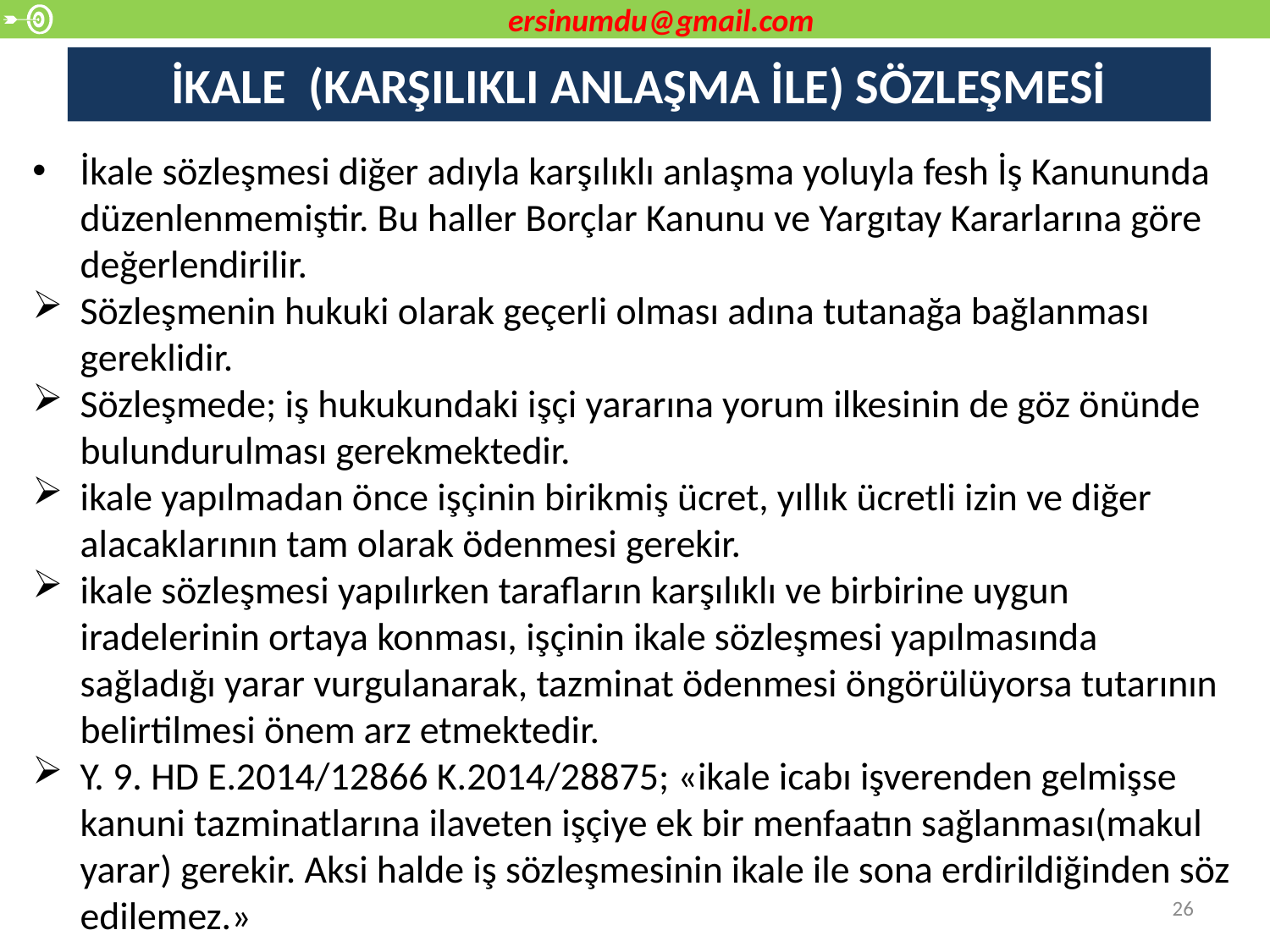

ersinumdu@gmail.com
# İKALE  (KARŞILIKLI ANLAŞMA İLE) SÖZLEŞMESİ
İkale sözleşmesi diğer adıyla karşılıklı anlaşma yoluyla fesh İş Kanununda düzenlenmemiştir. Bu haller Borçlar Kanunu ve Yargıtay Kararlarına göre değerlendirilir.
Sözleşmenin hukuki olarak geçerli olması adına tutanağa bağlanması gereklidir.
Sözleşmede; iş hukukundaki işçi yararına yorum ilkesinin de göz önünde bulundurulması gerekmektedir.
ikale yapılmadan önce işçinin birikmiş ücret, yıllık ücretli izin ve diğer alacaklarının tam olarak ödenmesi gerekir.
ikale sözleşmesi yapılırken tarafların karşılıklı ve birbirine uygun iradelerinin ortaya konması, işçinin ikale sözleşmesi yapılmasında sağladığı yarar vurgulanarak, tazminat ödenmesi öngörülüyorsa tutarının belirtilmesi önem arz etmektedir.
Y. 9. HD E.2014/12866 K.2014/28875; «ikale icabı işverenden gelmişse kanuni tazminatlarına ilaveten işçiye ek bir menfaatın sağlanması(makul yarar) gerekir. Aksi halde iş sözleşmesinin ikale ile sona erdirildiğinden söz edilemez.»
26